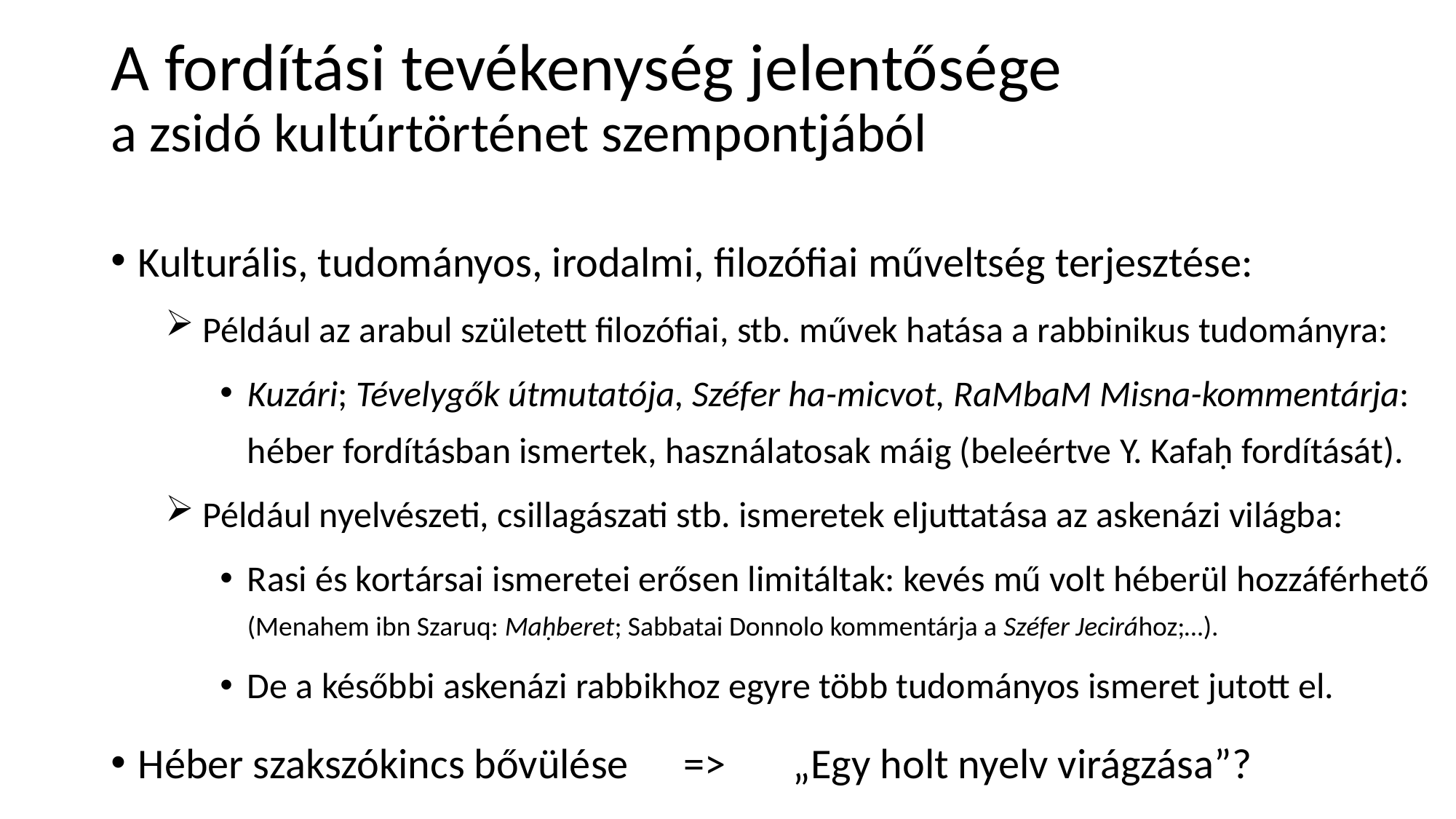

# A fordítási tevékenység jelentősége a zsidó kultúrtörténet szempontjából
Kulturális, tudományos, irodalmi, filozófiai műveltség terjesztése:
 Például az arabul született filozófiai, stb. művek hatása a rabbinikus tudományra:
Kuzári; Tévelygők útmutatója, Széfer ha-micvot, RaMbaM Misna-kommentárja: héber fordításban ismertek, használatosak máig (beleértve Y. Kafaḥ fordítását).
 Például nyelvészeti, csillagászati stb. ismeretek eljuttatása az askenázi világba:
Rasi és kortársai ismeretei erősen limitáltak: kevés mű volt héberül hozzáférhető
(Menahem ibn Szaruq: Maḥberet; Sabbatai Donnolo kommentárja a Széfer Jecirához;…).
De a későbbi askenázi rabbikhoz egyre több tudományos ismeret jutott el.
Héber szakszókincs bővülése 	=>	„Egy holt nyelv virágzása”?